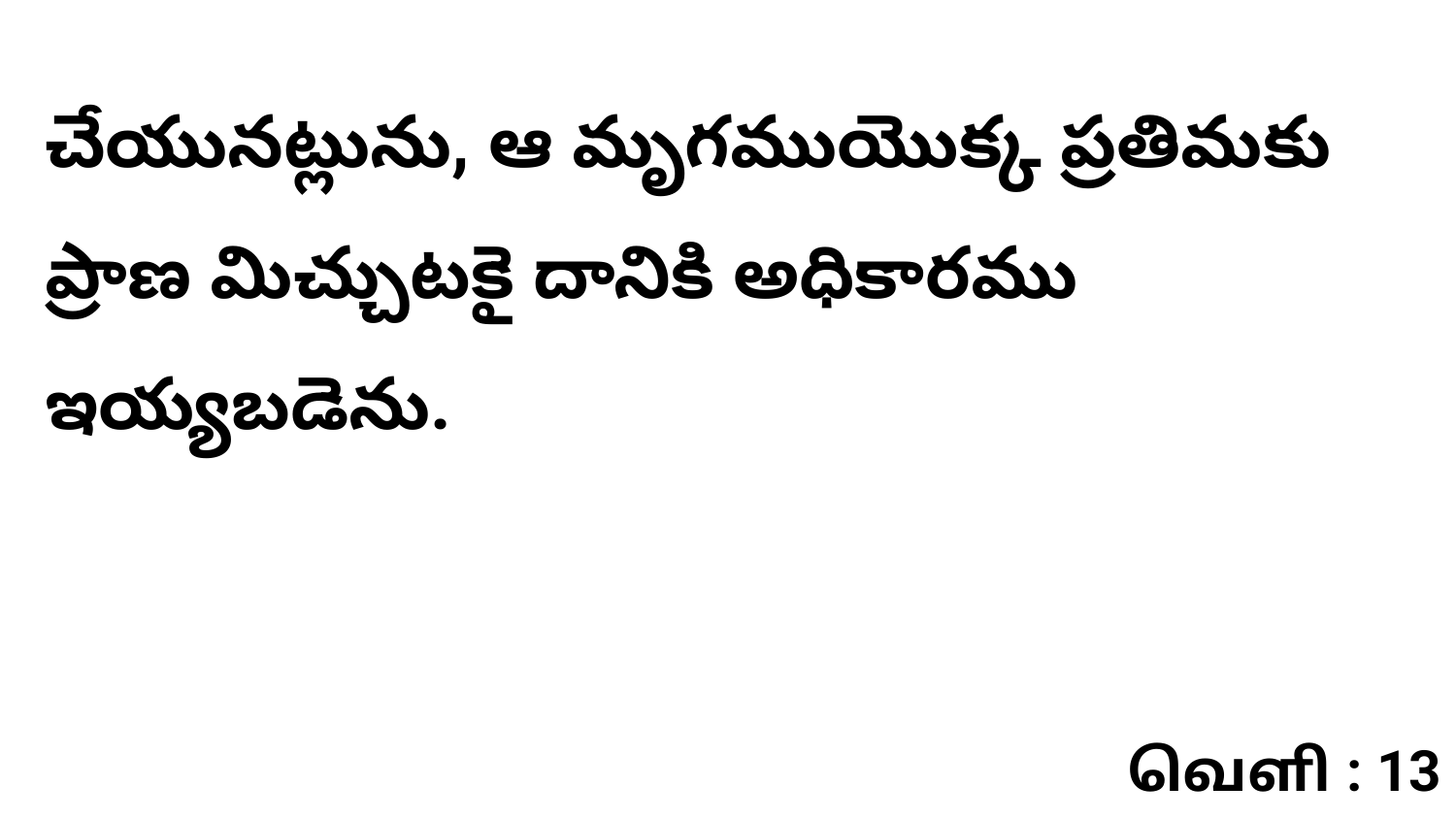

చేయునట్లును, ఆ మృగముయొక్క ప్రతిమకు ప్రాణ మిచ్చుటకై దానికి అధికారము ఇయ్యబడెను.
வெளி : 13